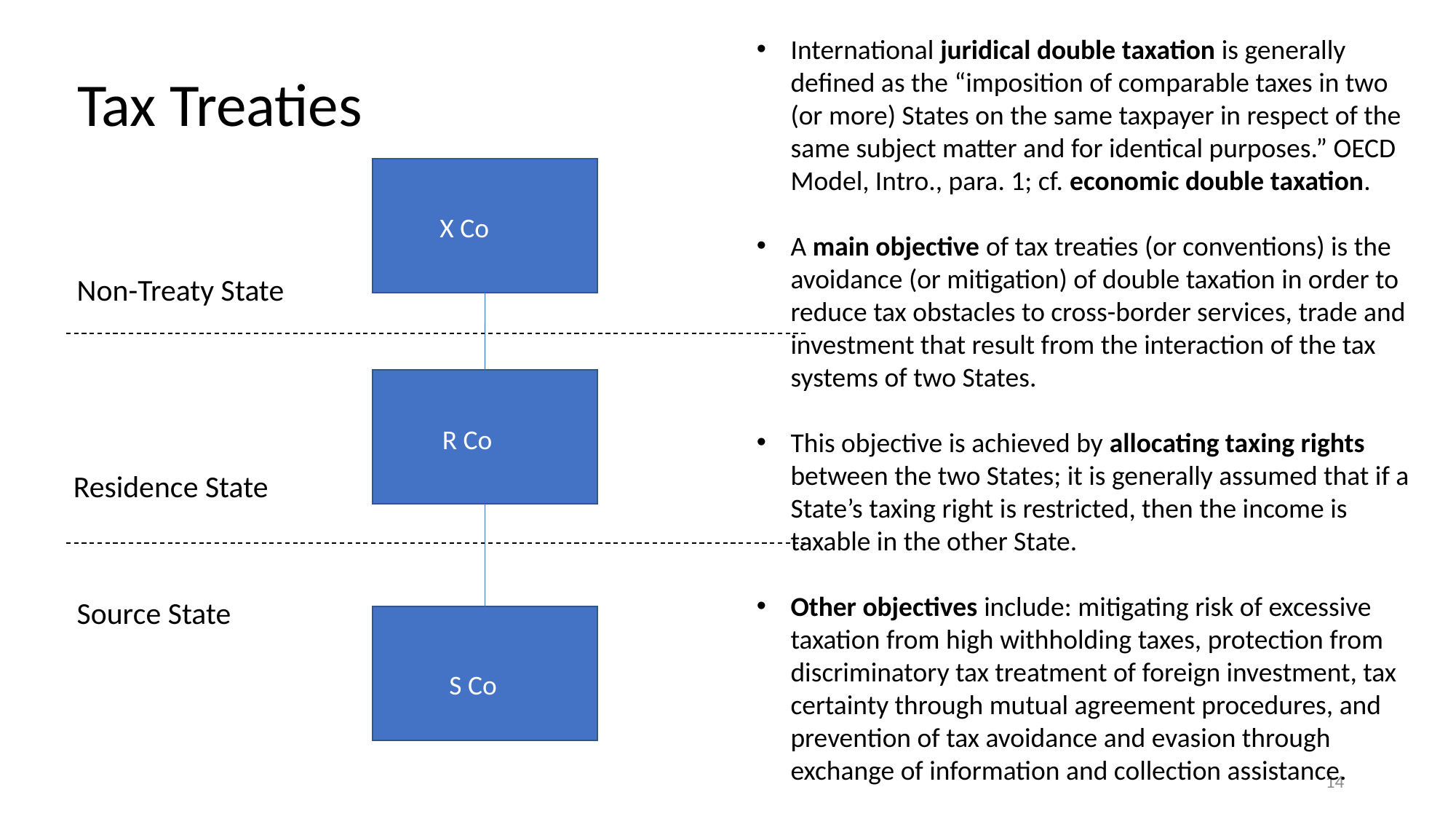

International juridical double taxation is generally defined as the “imposition of comparable taxes in two (or more) States on the same taxpayer in respect of the same subject matter and for identical purposes.” OECD Model, Intro., para. 1; cf. economic double taxation.

A main objective of tax treaties (or conventions) is the avoidance (or mitigation) of double taxation in order to reduce tax obstacles to cross-border services, trade and investment that result from the interaction of the tax systems of two States.

This objective is achieved by allocating taxing rights between the two States; it is generally assumed that if a State’s taxing right is restricted, then the income is taxable in the other State.

Other objectives include: mitigating risk of excessive taxation from high withholding taxes, protection from discriminatory tax treatment of foreign investment, tax certainty through mutual agreement procedures, and prevention of tax avoidance and evasion through exchange of information and collection assistance.

# Tax Treaties

X Co
Non-Treaty State

R Co
Residence State
Source State

S Co
14